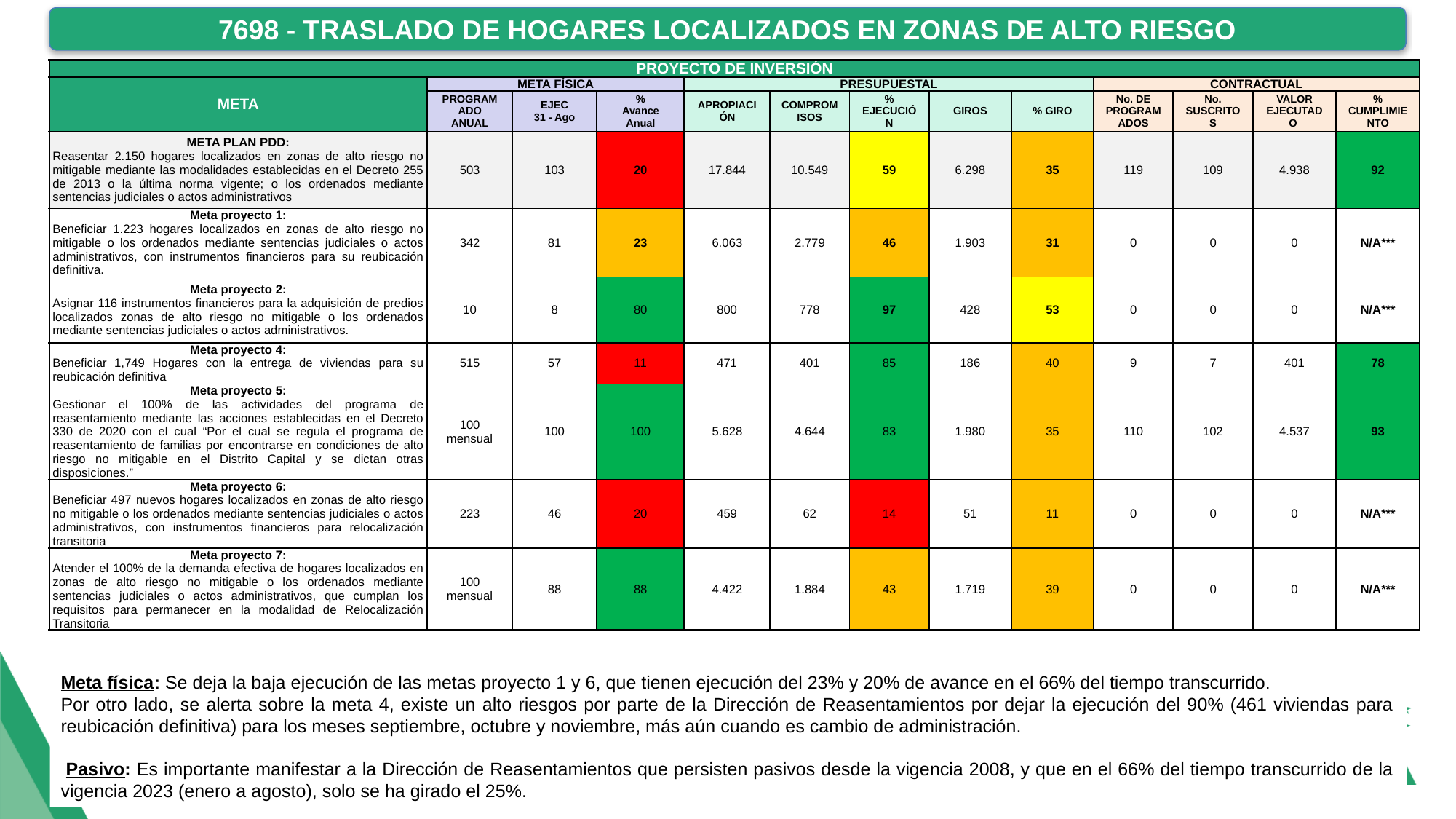

7698 - TRASLADO DE HOGARES LOCALIZADOS EN ZONAS DE ALTO RIESGO
| PROYECTO DE INVERSIÓN |  |  |  |  |  |  |  |  |  |  |  |  |
| --- | --- | --- | --- | --- | --- | --- | --- | --- | --- | --- | --- | --- |
| META | META FÍSICA |  |  | PRESUPUESTAL |  |  |  |  | CONTRACTUAL |  |  |  |
|  | PROGRAMADO ANUAL | EJEC 31 - Ago | % Avance Anual | APROPIACIÓN | COMPROMISOS | % EJECUCIÓN | GIROS | % GIRO | No. DE PROGRAMADOS | No. SUSCRITOS | VALOR EJECUTADO | % CUMPLIMIENTO |
| META PLAN PDD: Reasentar 2.150 hogares localizados en zonas de alto riesgo no mitigable mediante las modalidades establecidas en el Decreto 255 de 2013 o la última norma vigente; o los ordenados mediante sentencias judiciales o actos administrativos | 503 | 103 | 20 | 17.844 | 10.549 | 59 | 6.298 | 35 | 119 | 109 | 4.938 | 92 |
| Meta proyecto 1: Beneficiar 1.223 hogares localizados en zonas de alto riesgo no mitigable o los ordenados mediante sentencias judiciales o actos administrativos, con instrumentos financieros para su reubicación definitiva. | 342 | 81 | 23 | 6.063 | 2.779 | 46 | 1.903 | 31 | 0 | 0 | 0 | N/A\*\*\* |
| Meta proyecto 2: Asignar 116 instrumentos financieros para la adquisición de predios localizados zonas de alto riesgo no mitigable o los ordenados mediante sentencias judiciales o actos administrativos. | 10 | 8 | 80 | 800 | 778 | 97 | 428 | 53 | 0 | 0 | 0 | N/A\*\*\* |
| Meta proyecto 4: Beneficiar 1,749 Hogares con la entrega de viviendas para su reubicación definitiva | 515 | 57 | 11 | 471 | 401 | 85 | 186 | 40 | 9 | 7 | 401 | 78 |
| Meta proyecto 5: Gestionar el 100% de las actividades del programa de reasentamiento mediante las acciones establecidas en el Decreto 330 de 2020 con el cual “Por el cual se regula el programa de reasentamiento de familias por encontrarse en condiciones de alto riesgo no mitigable en el Distrito Capital y se dictan otras disposiciones.” | 100 mensual | 100 | 100 | 5.628 | 4.644 | 83 | 1.980 | 35 | 110 | 102 | 4.537 | 93 |
| Meta proyecto 6: Beneficiar 497 nuevos hogares localizados en zonas de alto riesgo no mitigable o los ordenados mediante sentencias judiciales o actos administrativos, con instrumentos financieros para relocalización transitoria | 223 | 46 | 20 | 459 | 62 | 14 | 51 | 11 | 0 | 0 | 0 | N/A\*\*\* |
| Meta proyecto 7: Atender el 100% de la demanda efectiva de hogares localizados en zonas de alto riesgo no mitigable o los ordenados mediante sentencias judiciales o actos administrativos, que cumplan los requisitos para permanecer en la modalidad de Relocalización Transitoria | 100 mensual | 88 | 88 | 4.422 | 1.884 | 43 | 1.719 | 39 | 0 | 0 | 0 | N/A\*\*\* |
Meta física: Se deja la baja ejecución de las metas proyecto 1 y 6, que tienen ejecución del 23% y 20% de avance en el 66% del tiempo transcurrido.
Por otro lado, se alerta sobre la meta 4, existe un alto riesgos por parte de la Dirección de Reasentamientos por dejar la ejecución del 90% (461 viviendas para reubicación definitiva) para los meses septiembre, octubre y noviembre, más aún cuando es cambio de administración.

 Pasivo: Es importante manifestar a la Dirección de Reasentamientos que persisten pasivos desde la vigencia 2008, y que en el 66% del tiempo transcurrido de la vigencia 2023 (enero a agosto), solo se ha girado el 25%.